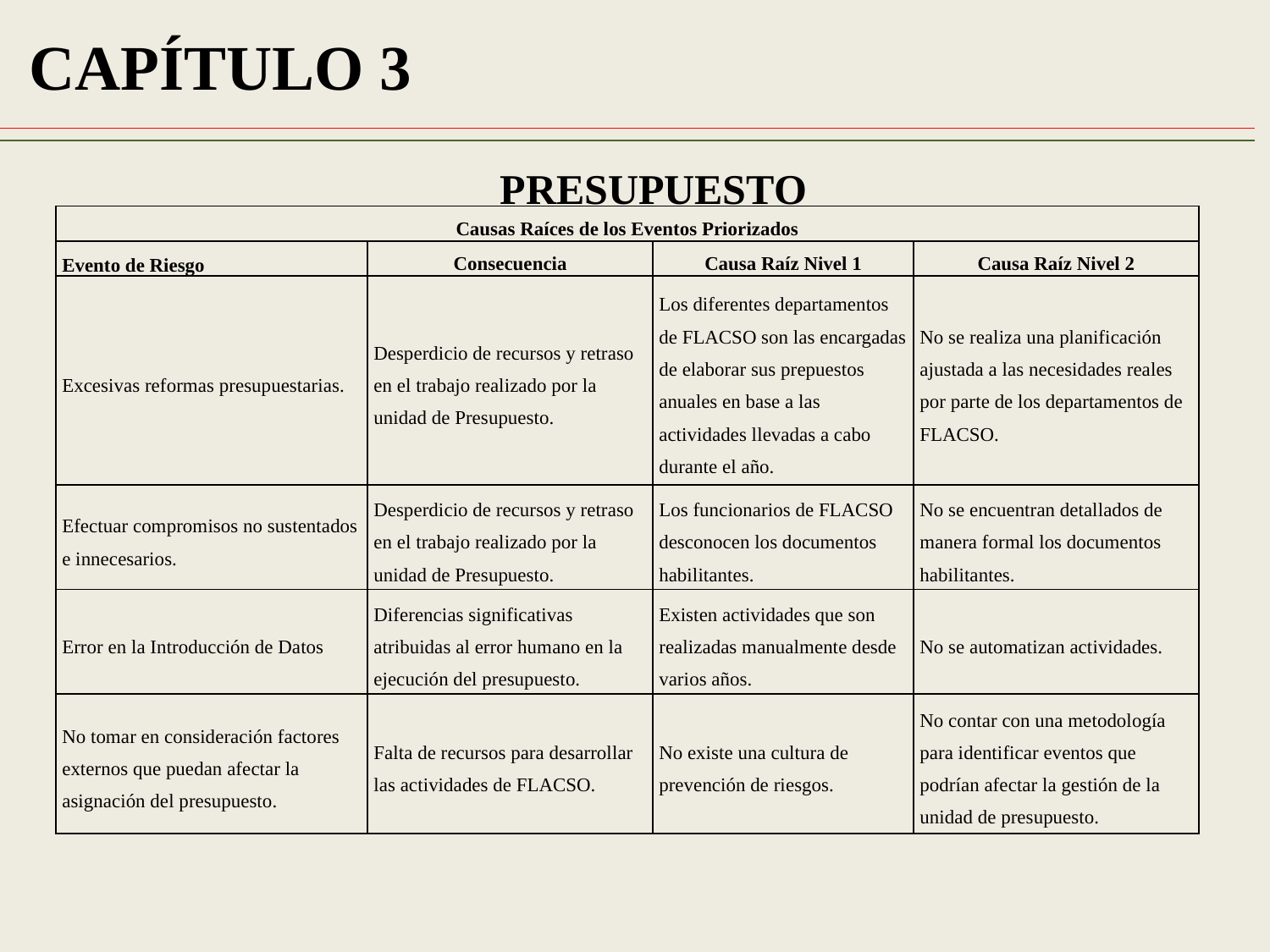

CAPÍTULO 3
PRESUPUESTO
| Causas Raíces de los Eventos Priorizados |  |  |  |
| --- | --- | --- | --- |
| Evento de Riesgo | Consecuencia | Causa Raíz Nivel 1 | Causa Raíz Nivel 2 |
| Excesivas reformas presupuestarias. | Desperdicio de recursos y retraso en el trabajo realizado por la unidad de Presupuesto. | Los diferentes departamentos de FLACSO son las encargadas de elaborar sus prepuestos anuales en base a las actividades llevadas a cabo durante el año. | No se realiza una planificación ajustada a las necesidades reales por parte de los departamentos de FLACSO. |
| Efectuar compromisos no sustentados e innecesarios. | Desperdicio de recursos y retraso en el trabajo realizado por la unidad de Presupuesto. | Los funcionarios de FLACSO desconocen los documentos habilitantes. | No se encuentran detallados de manera formal los documentos habilitantes. |
| Error en la Introducción de Datos | Diferencias significativas atribuidas al error humano en la ejecución del presupuesto. | Existen actividades que son realizadas manualmente desde varios años. | No se automatizan actividades. |
| No tomar en consideración factores externos que puedan afectar la asignación del presupuesto. | Falta de recursos para desarrollar las actividades de FLACSO. | No existe una cultura de prevención de riesgos. | No contar con una metodología para identificar eventos que podrían afectar la gestión de la unidad de presupuesto. |